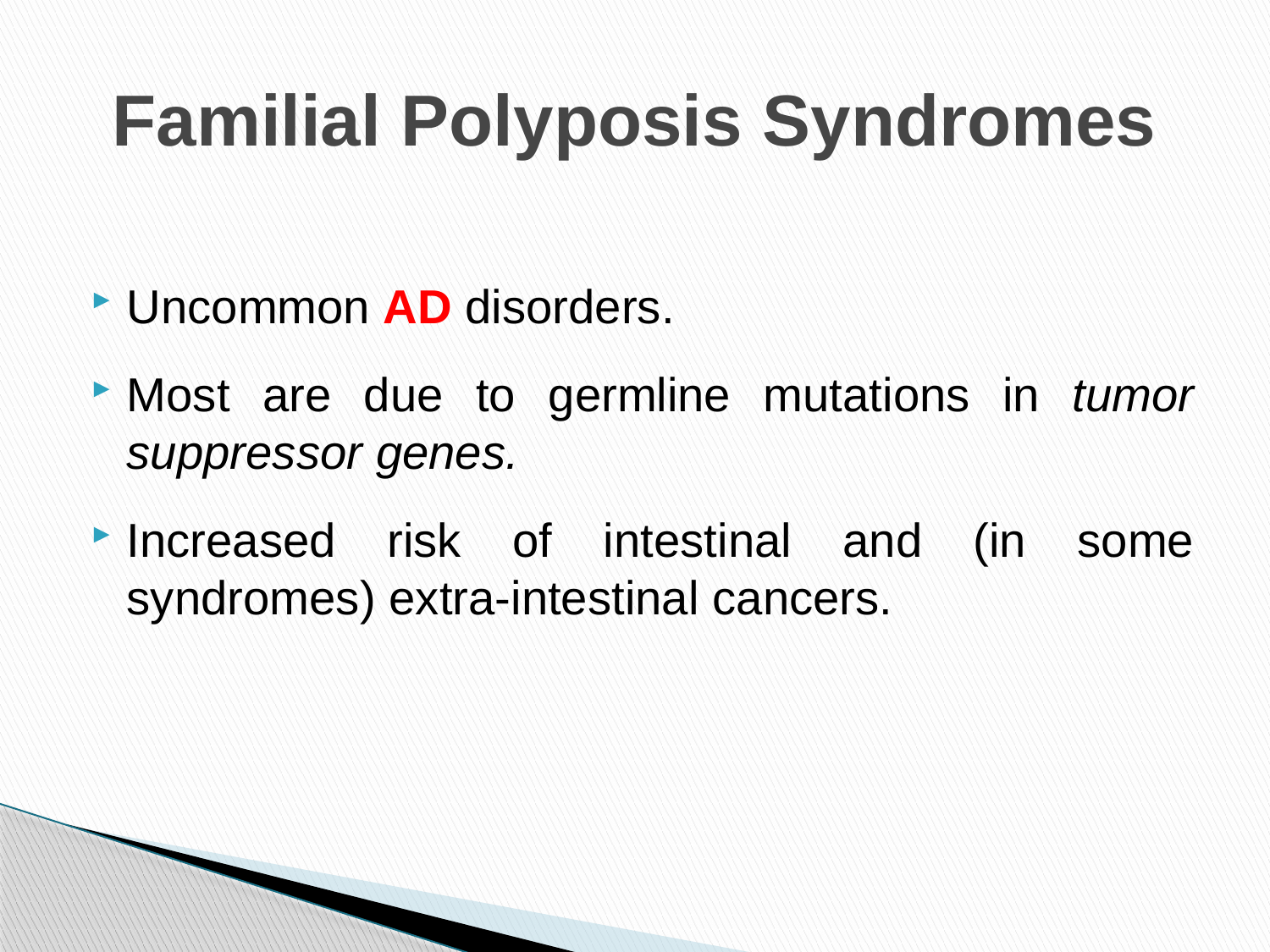

# Familial Polyposis Syndromes

Uncommon AD disorders.

Most are due to germline mutations in tumor suppressor genes.

Increased risk of intestinal and (in some syndromes) extra-intestinal cancers.